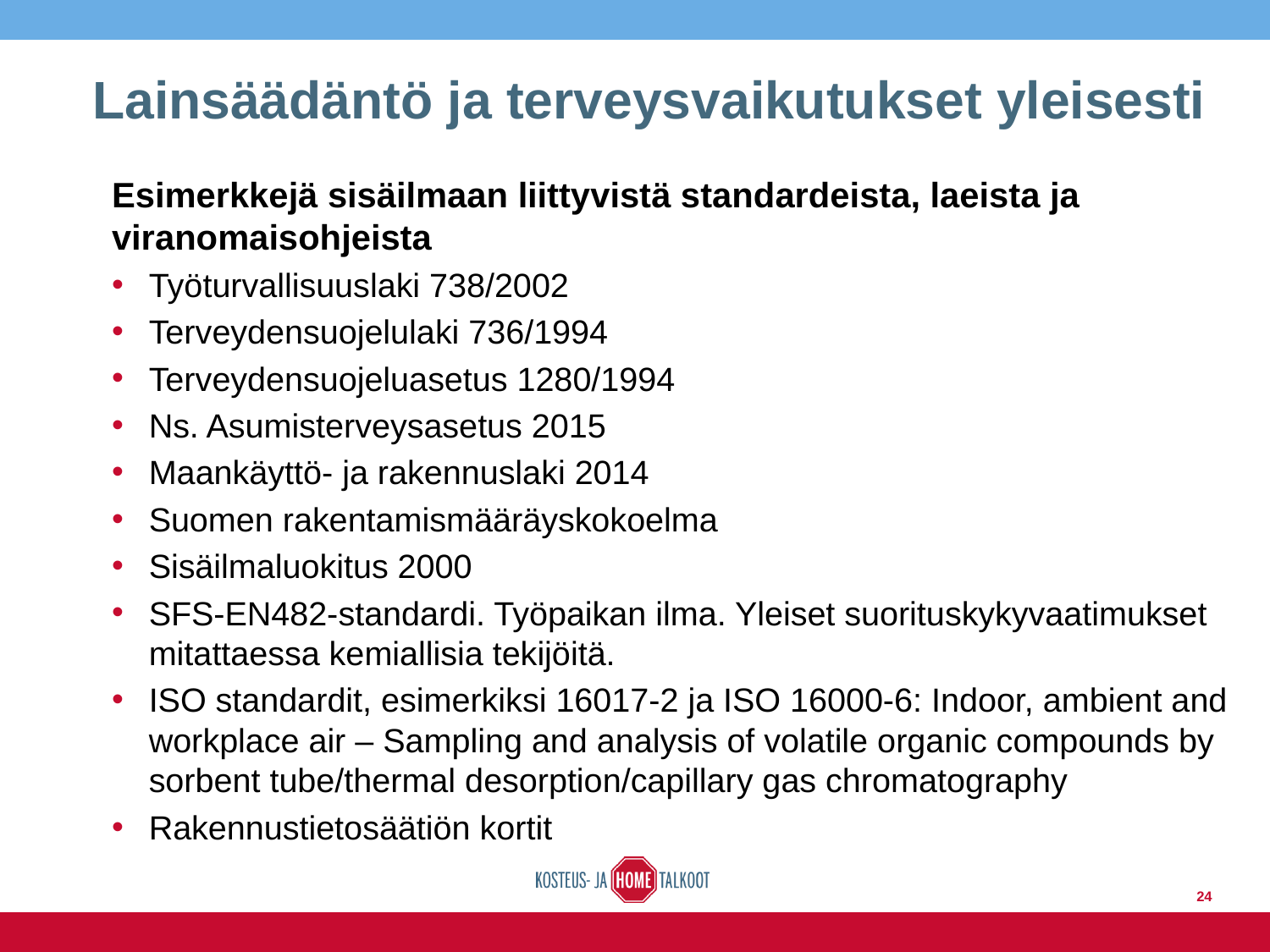

# Lainsäädäntö ja terveysvaikutukset yleisesti
Esimerkkejä sisäilmaan liittyvistä standardeista, laeista ja viranomaisohjeista
Työturvallisuuslaki 738/2002
Terveydensuojelulaki 736/1994
Terveydensuojeluasetus 1280/1994
Ns. Asumisterveysasetus 2015
Maankäyttö- ja rakennuslaki 2014
Suomen rakentamismääräyskokoelma
Sisäilmaluokitus 2000
SFS-EN482-standardi. Työpaikan ilma. Yleiset suorituskykyvaatimukset mitattaessa kemiallisia tekijöitä.
ISO standardit, esimerkiksi 16017-2 ja ISO 16000-6: Indoor, ambient and workplace air – Sampling and analysis of volatile organic compounds by sorbent tube/thermal desorption/capillary gas chromatography
Rakennustietosäätiön kortit

24